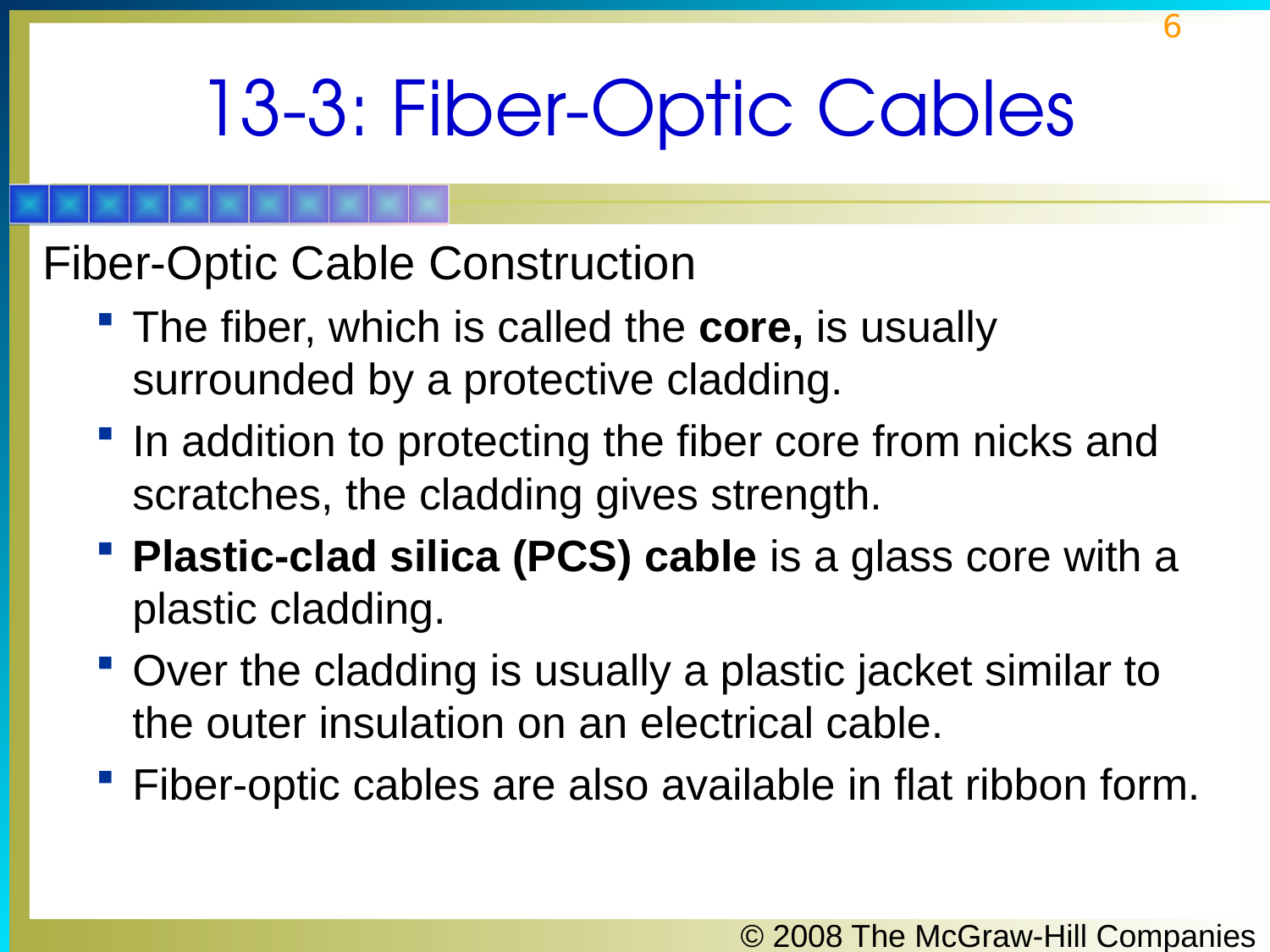

# 13-3: Fiber-Optic Cables
Fiber-Optic Cable Construction
The fiber, which is called the core, is usually surrounded by a protective cladding.
In addition to protecting the fiber core from nicks and scratches, the cladding gives strength.
Plastic-clad silica (PCS) cable is a glass core with a plastic cladding.
Over the cladding is usually a plastic jacket similar to the outer insulation on an electrical cable.
Fiber-optic cables are also available in flat ribbon form.